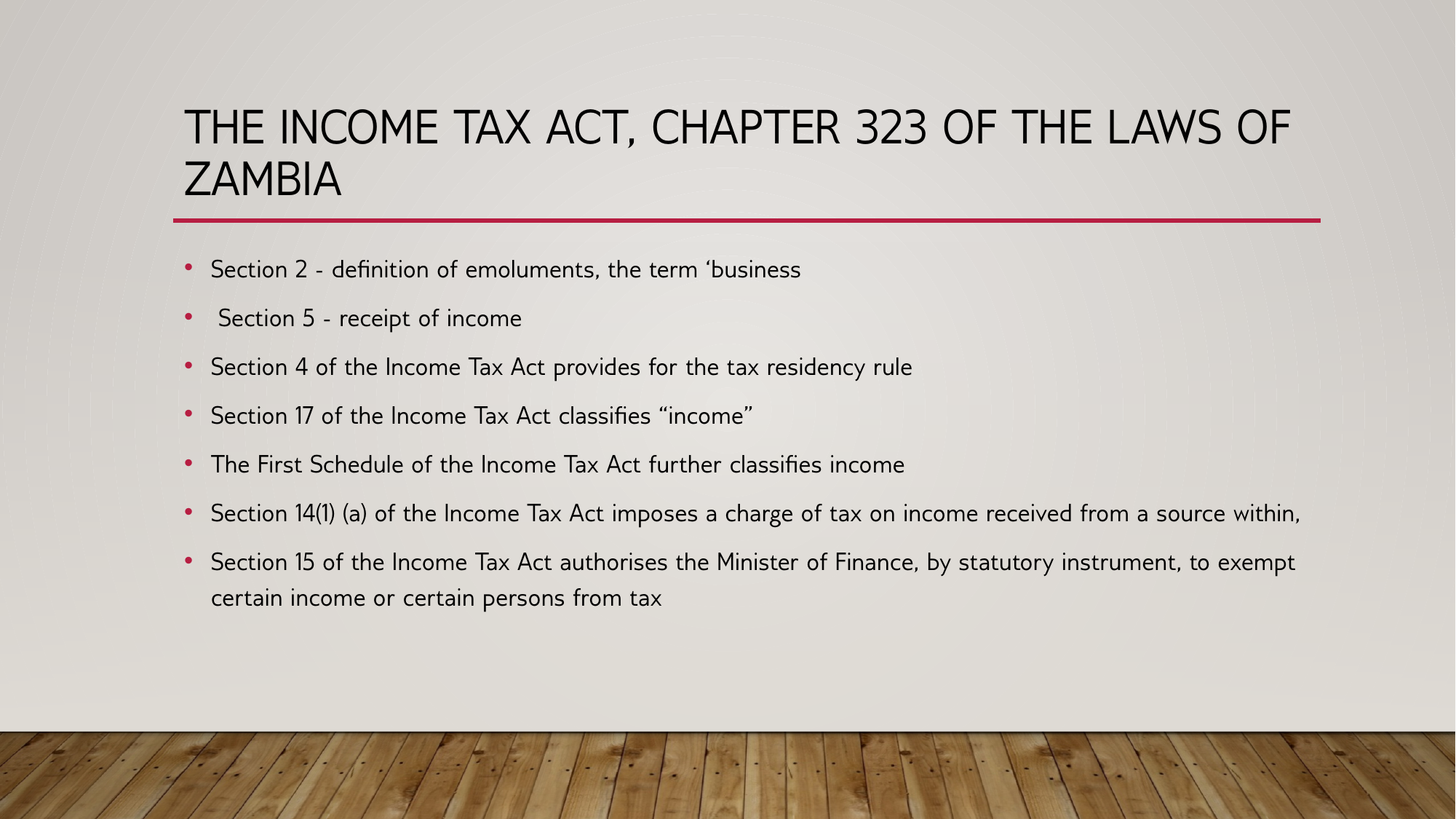

# The Income Tax Act, Chapter 323 of the Laws of Zambia
Section 2 - definition of emoluments, the term ‘business
 Section 5 - receipt of income
Section 4 of the Income Tax Act provides for the tax residency rule
Section 17 of the Income Tax Act classifies “income”
The First Schedule of the Income Tax Act further classifies income
Section 14(1) (a) of the Income Tax Act imposes a charge of tax on income received from a source within,
Section 15 of the Income Tax Act authorises the Minister of Finance, by statutory instrument, to exempt certain income or certain persons from tax